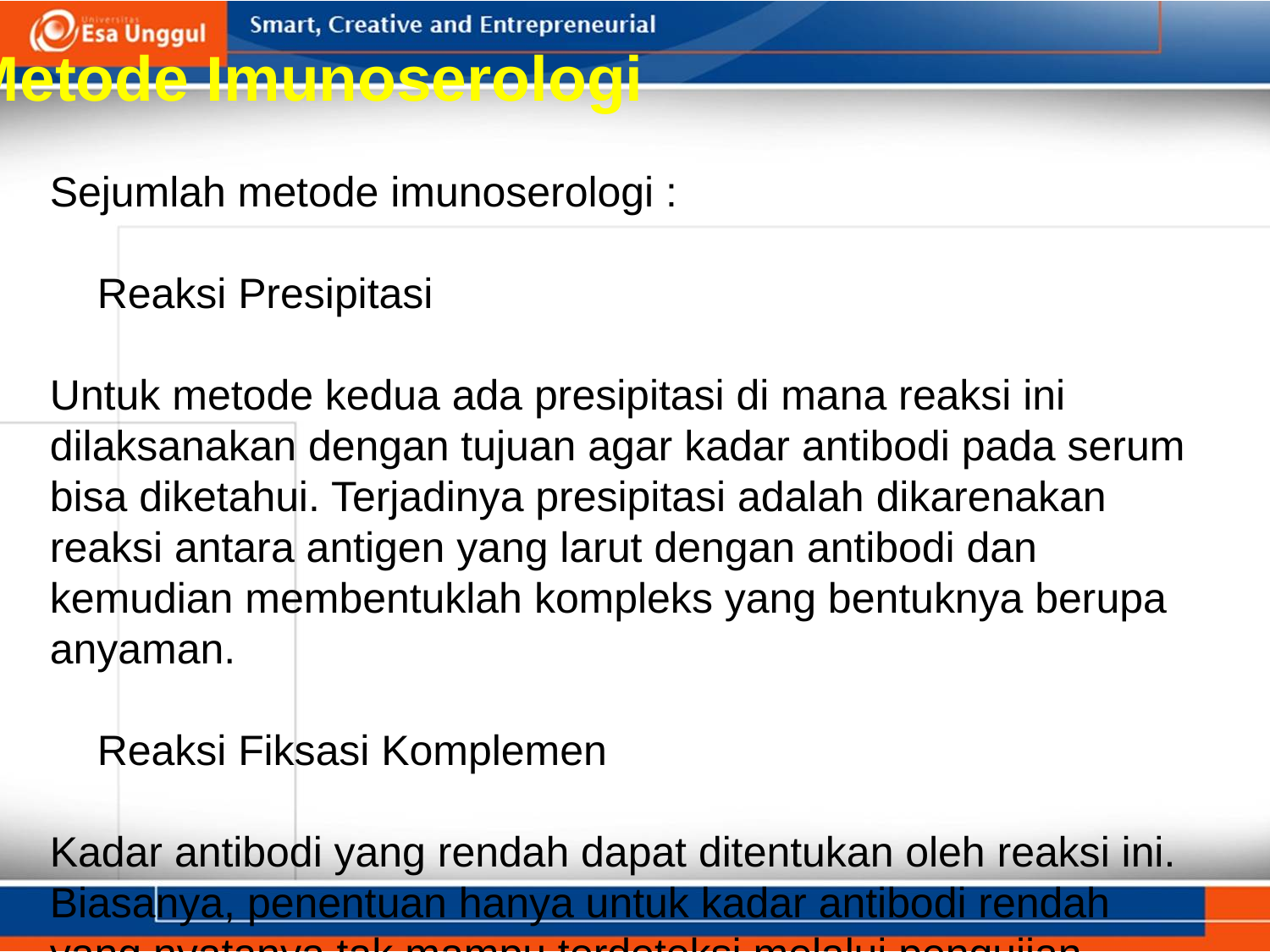

Metode Imunoserologi
Sejumlah metode imunoserologi :

    Reaksi Presipitasi

Untuk metode kedua ada presipitasi di mana reaksi ini dilaksanakan dengan tujuan agar kadar antibodi pada serum bisa diketahui. Terjadinya presipitasi adalah dikarenakan reaksi antara antigen yang larut dengan antibodi dan kemudian membentuklah kompleks yang bentuknya berupa anyaman.

    Reaksi Fiksasi Komplemen

Kadar antibodi yang rendah dapat ditentukan oleh reaksi ini. Biasanya, penentuan hanya untuk kadar antibodi rendah yang nyatanya tak mampu terdeteksi melalui pengujian presipitasi atau aglutinasi.